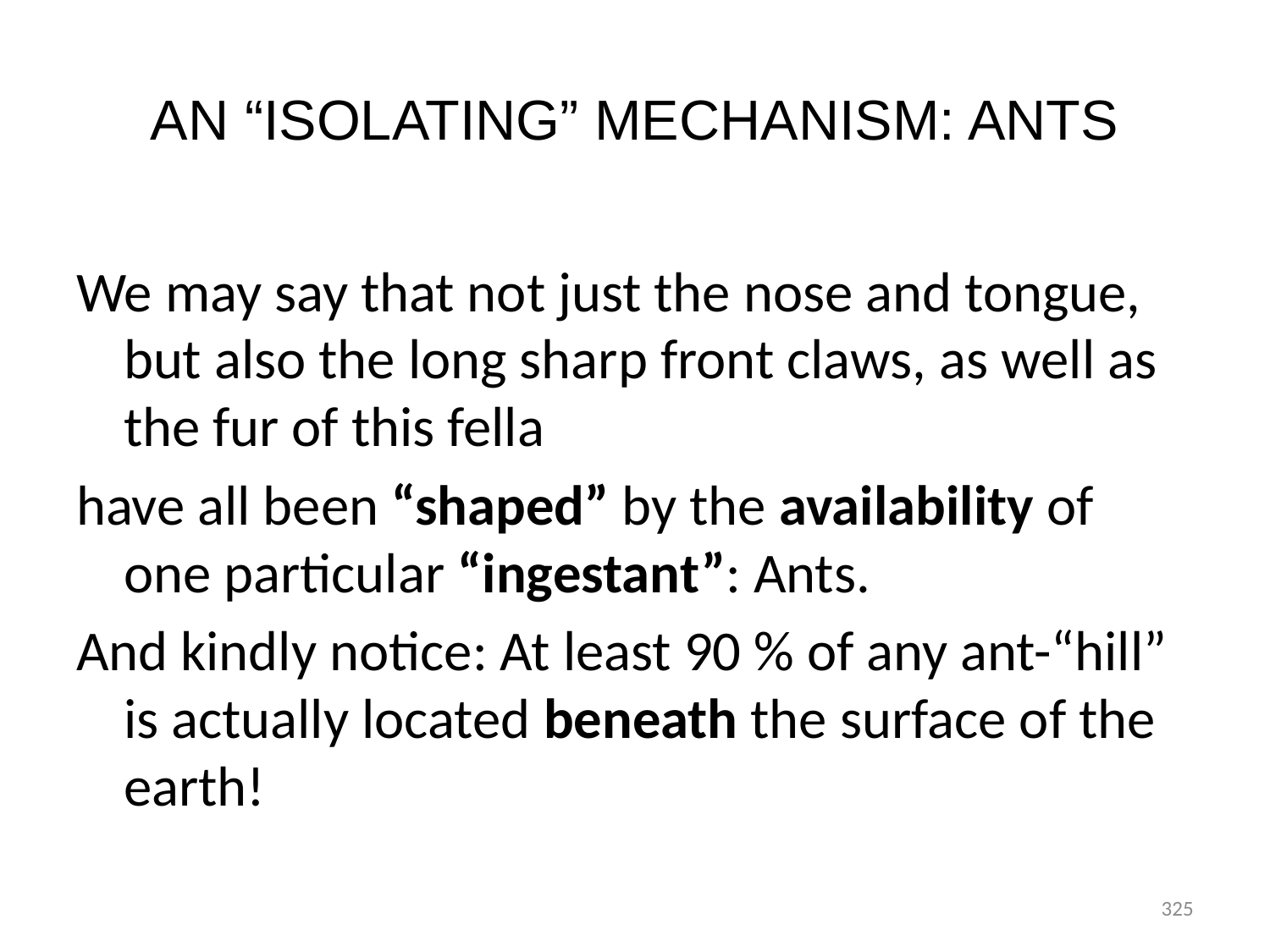

# AN “ISOLATING” MECHANISM: ANTS
We may say that not just the nose and tongue, but also the long sharp front claws, as well as the fur of this fella
have all been “shaped” by the availability of one particular “ingestant”: Ants.
And kindly notice: At least 90 % of any ant-“hill” is actually located beneath the surface of the earth!
325